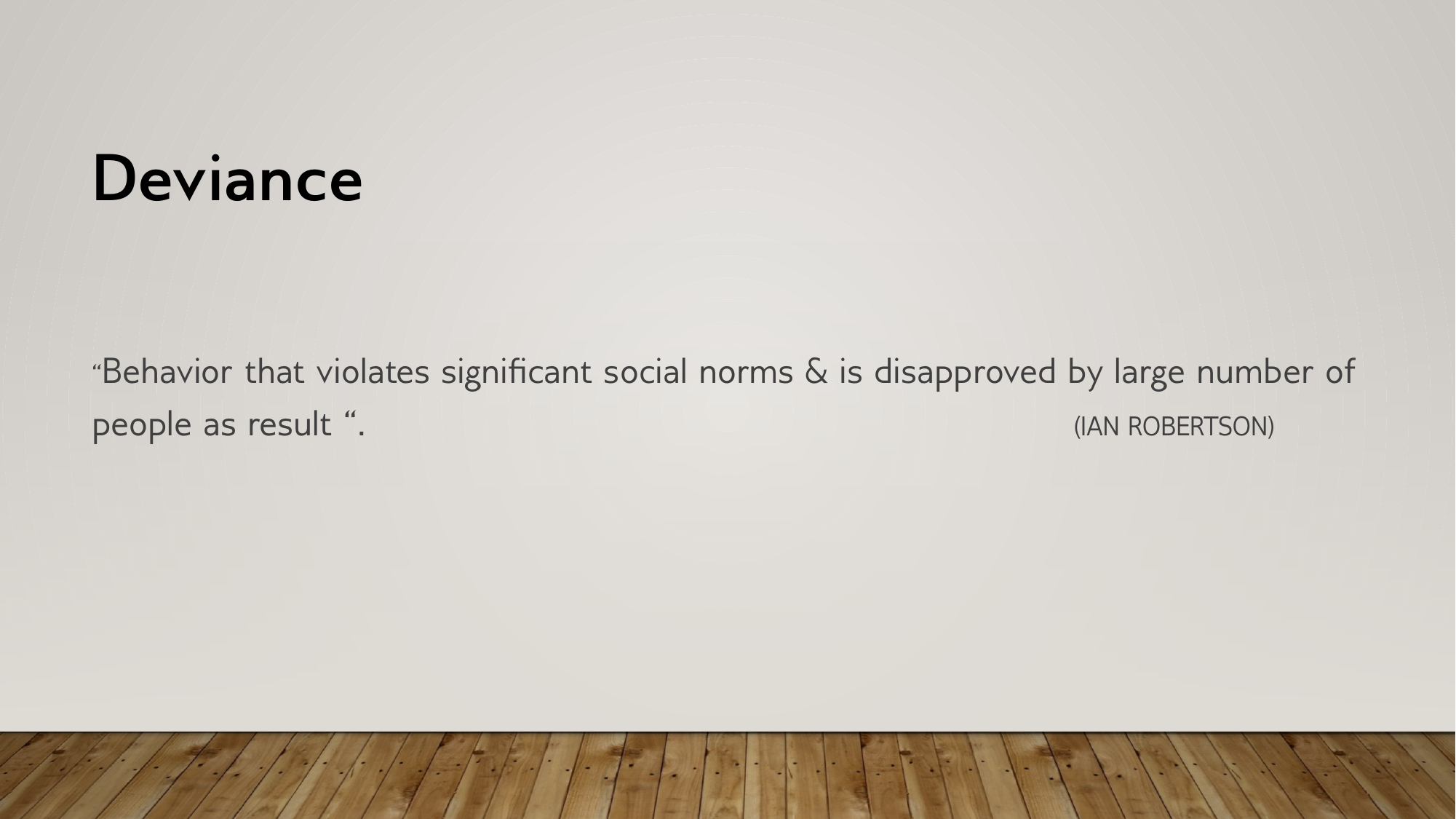

# Deviance
“Behavior that violates significant social norms & is disapproved by large number of people as result “.  							(IAN ROBERTSON)